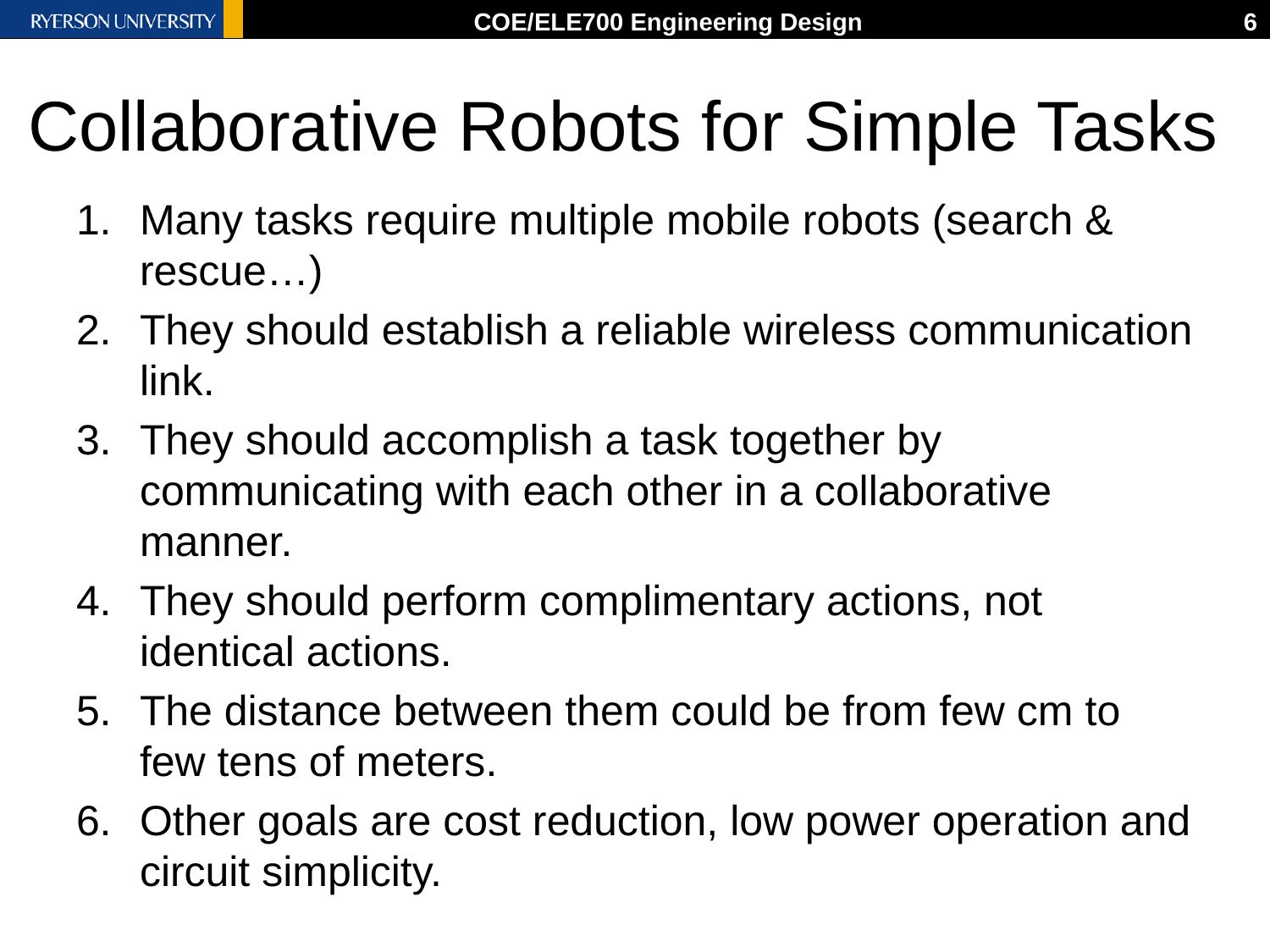

COE/ELE700 Engineering Design
6
# Collaborative Robots for Simple Tasks
Many tasks require multiple mobile robots (search & rescue…)
They should establish a reliable wireless communication link.
They should accomplish a task together by communicating with each other in a collaborative manner.
They should perform complimentary actions, not identical actions.
The distance between them could be from few cm to few tens of meters.
Other goals are cost reduction, low power operation and circuit simplicity.